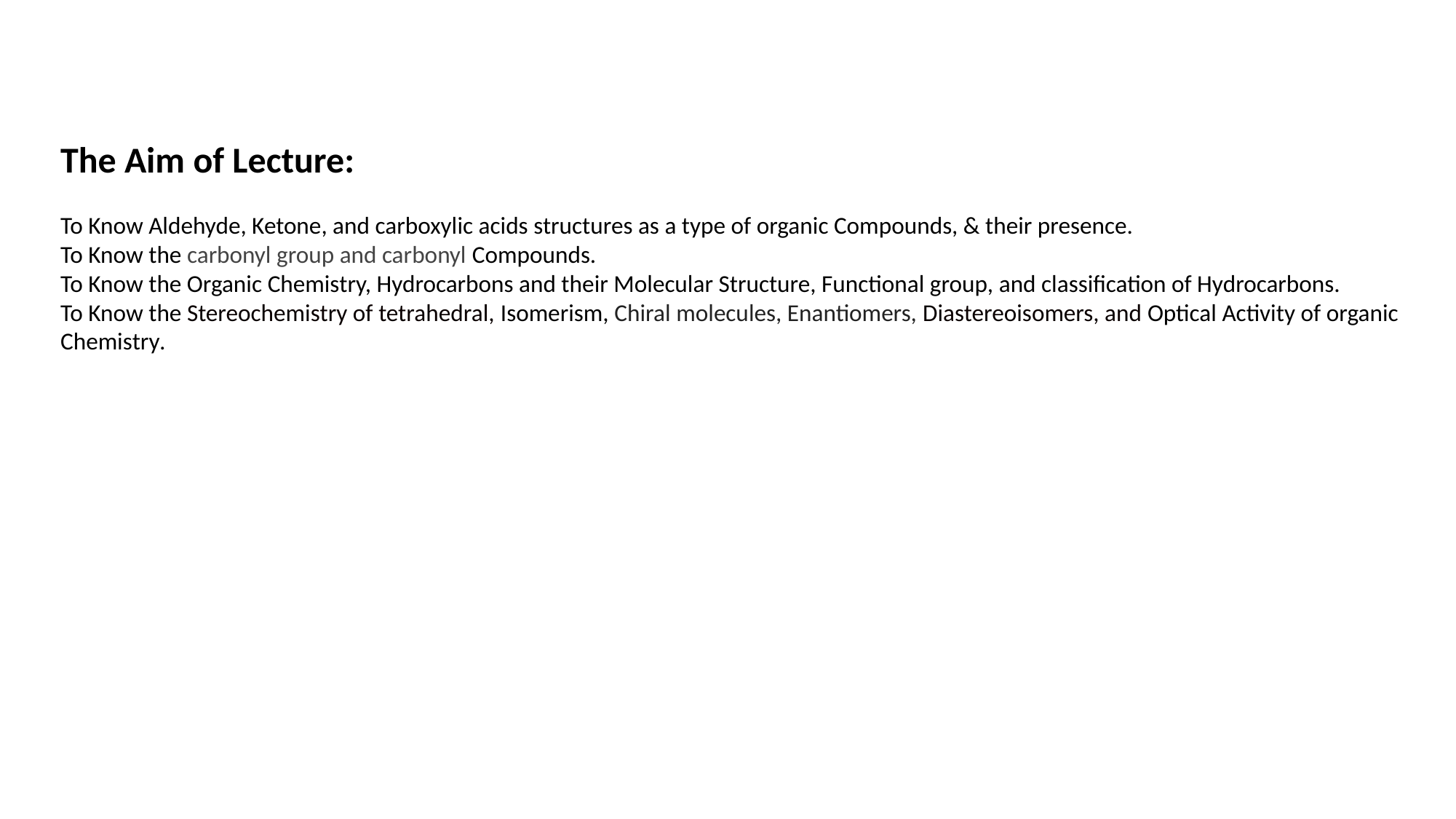

The Aim of Lecture:

To Know Aldehyde, Ketone, and carboxylic acids structures as a type of organic Compounds, & their presence.
To Know the carbonyl group and carbonyl Compounds.
To Know the Organic Chemistry, Hydrocarbons and their Molecular Structure, Functional group, and classification of Hydrocarbons.
To Know the Stereochemistry of tetrahedral, Isomerism, Chiral molecules, Enantiomers, Diastereoisomers, and Optical Activity of organic Chemistry.